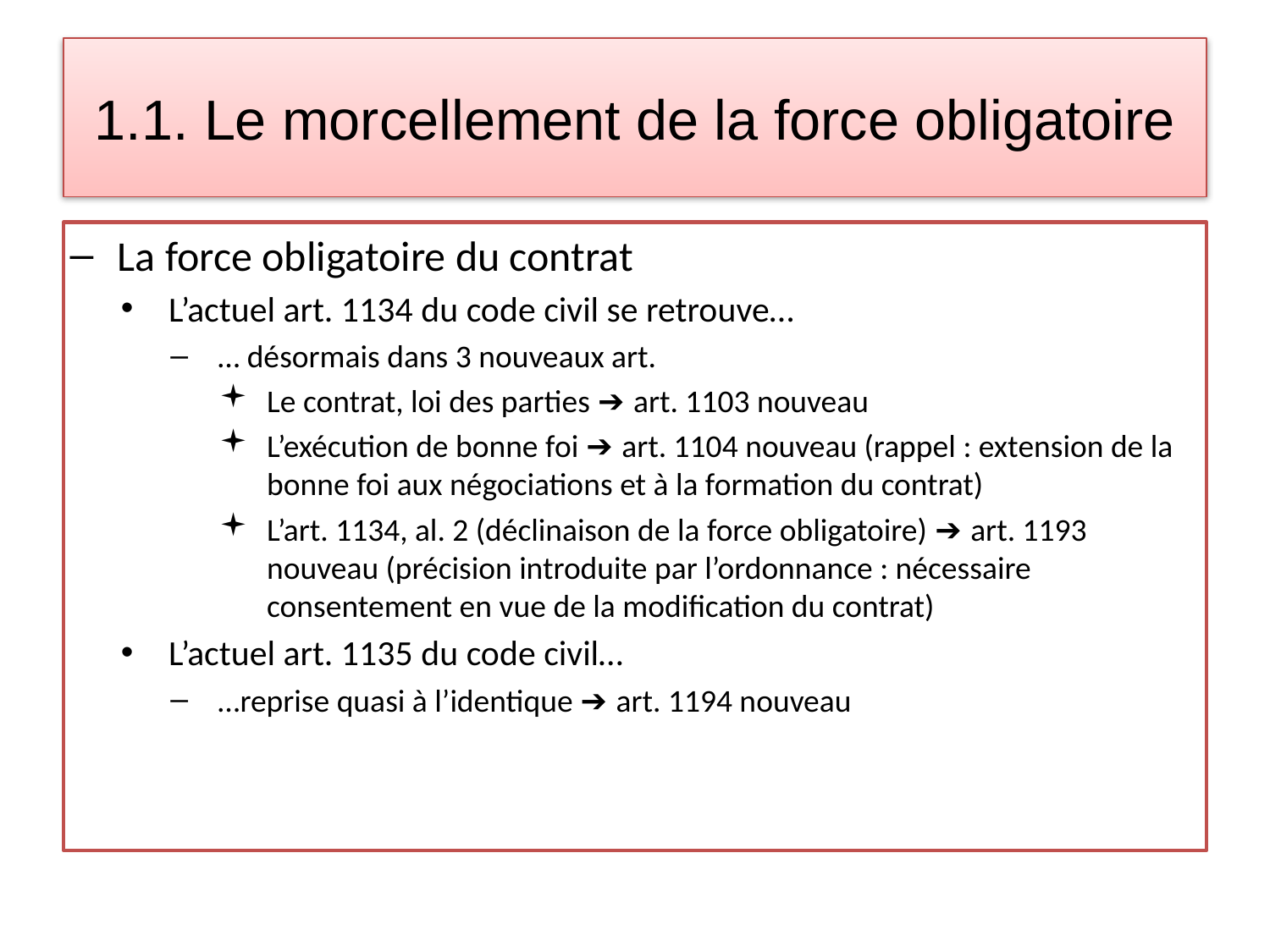

# 1.1. Le morcellement de la force obligatoire
La force obligatoire du contrat
L’actuel art. 1134 du code civil se retrouve…
… désormais dans 3 nouveaux art.
Le contrat, loi des parties ➔ art. 1103 nouveau
L’exécution de bonne foi ➔ art. 1104 nouveau (rappel : extension de la bonne foi aux négociations et à la formation du contrat)
L’art. 1134, al. 2 (déclinaison de la force obligatoire) ➔ art. 1193 nouveau (précision introduite par l’ordonnance : nécessaire consentement en vue de la modification du contrat)
L’actuel art. 1135 du code civil…
…reprise quasi à l’identique ➔ art. 1194 nouveau